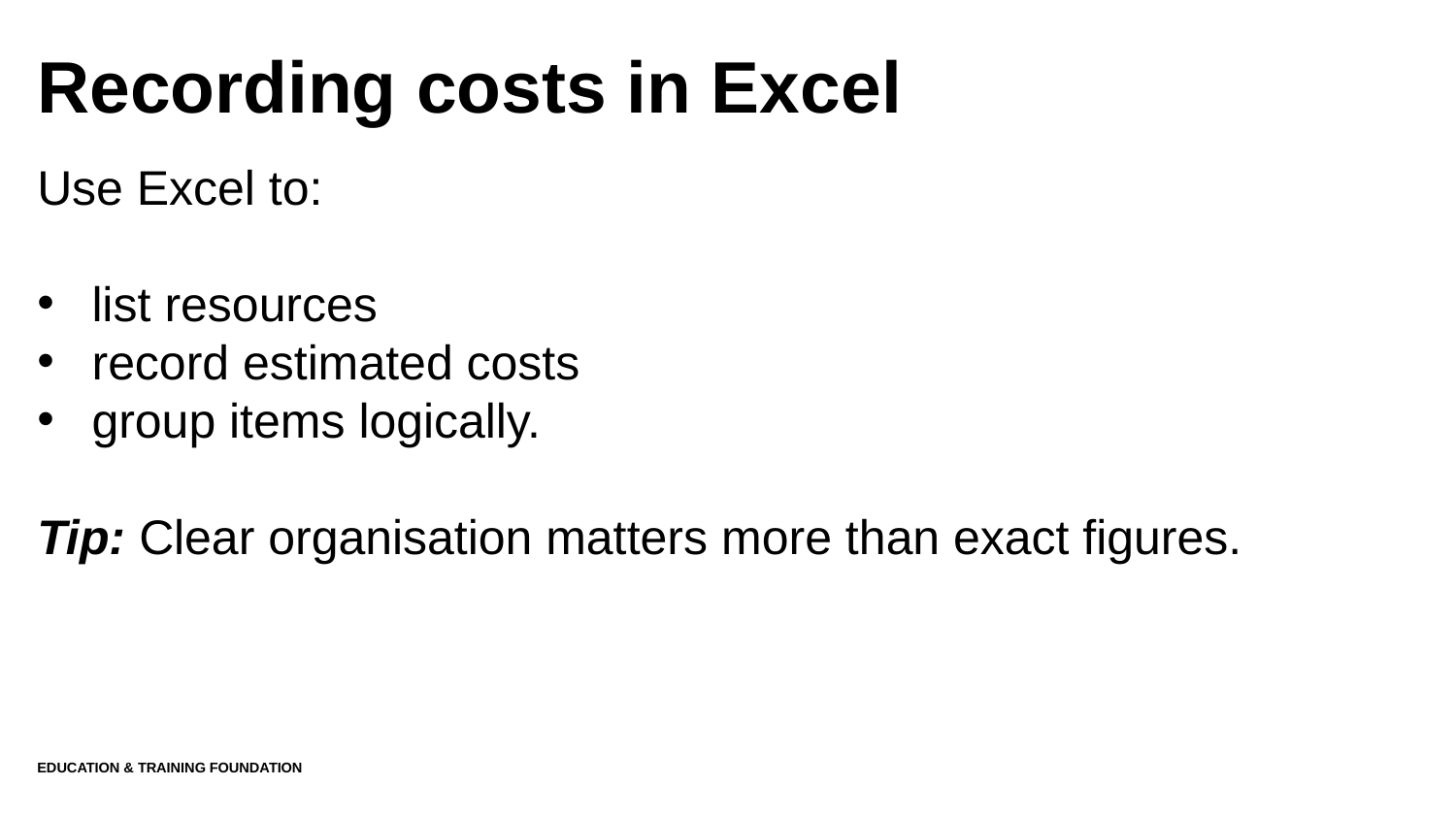

# Recording costs in Excel
Use Excel to:

list resources
record estimated costs
group items logically.

Tip: Clear organisation matters more than exact figures.

Education & Training Foundation